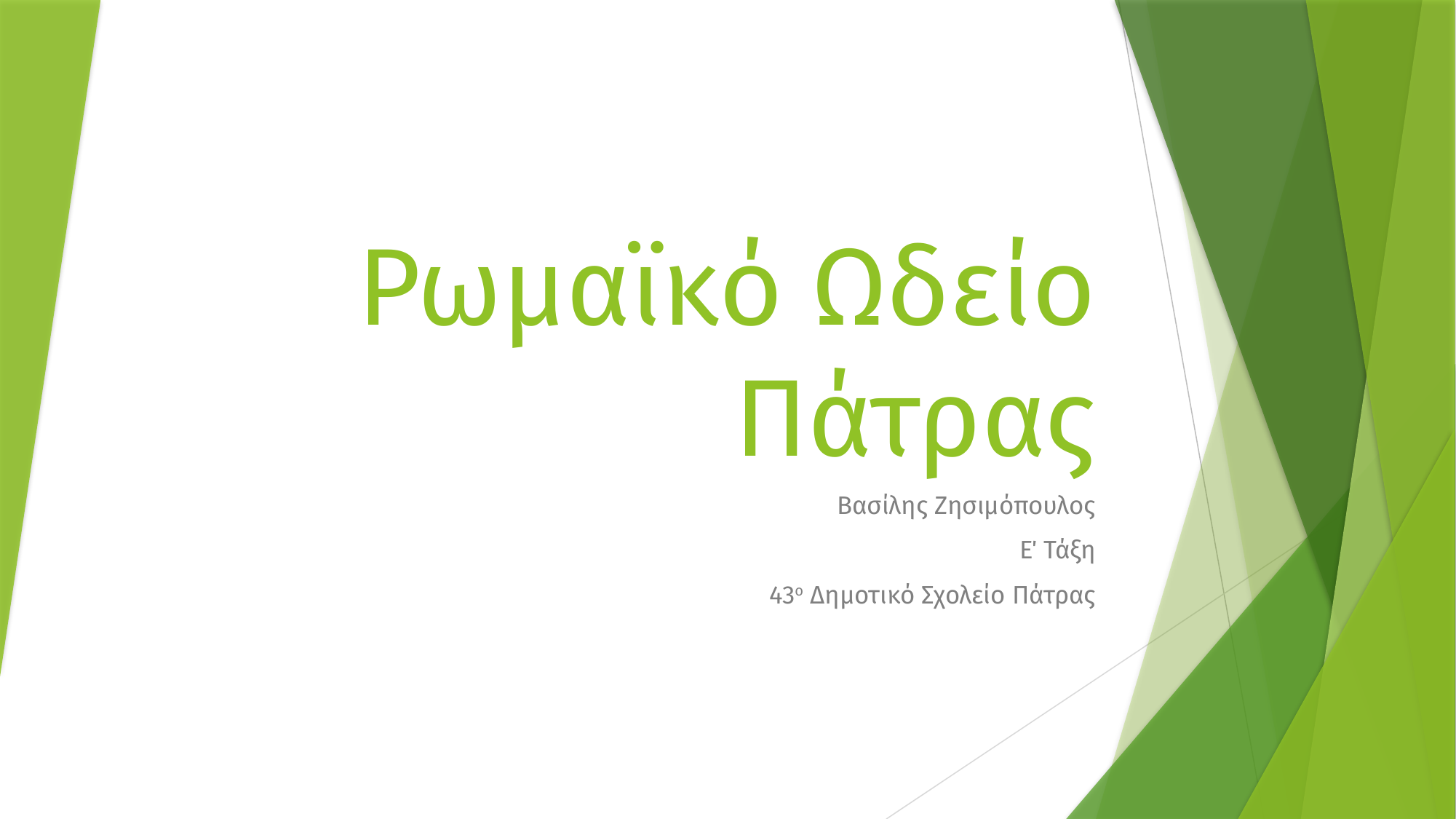

# Ρωμαϊκό Ωδείο Πάτρας
Βασίλης Ζησιμόπουλος
Ε΄ Τάξη
43ο Δημοτικό Σχολείο Πάτρας